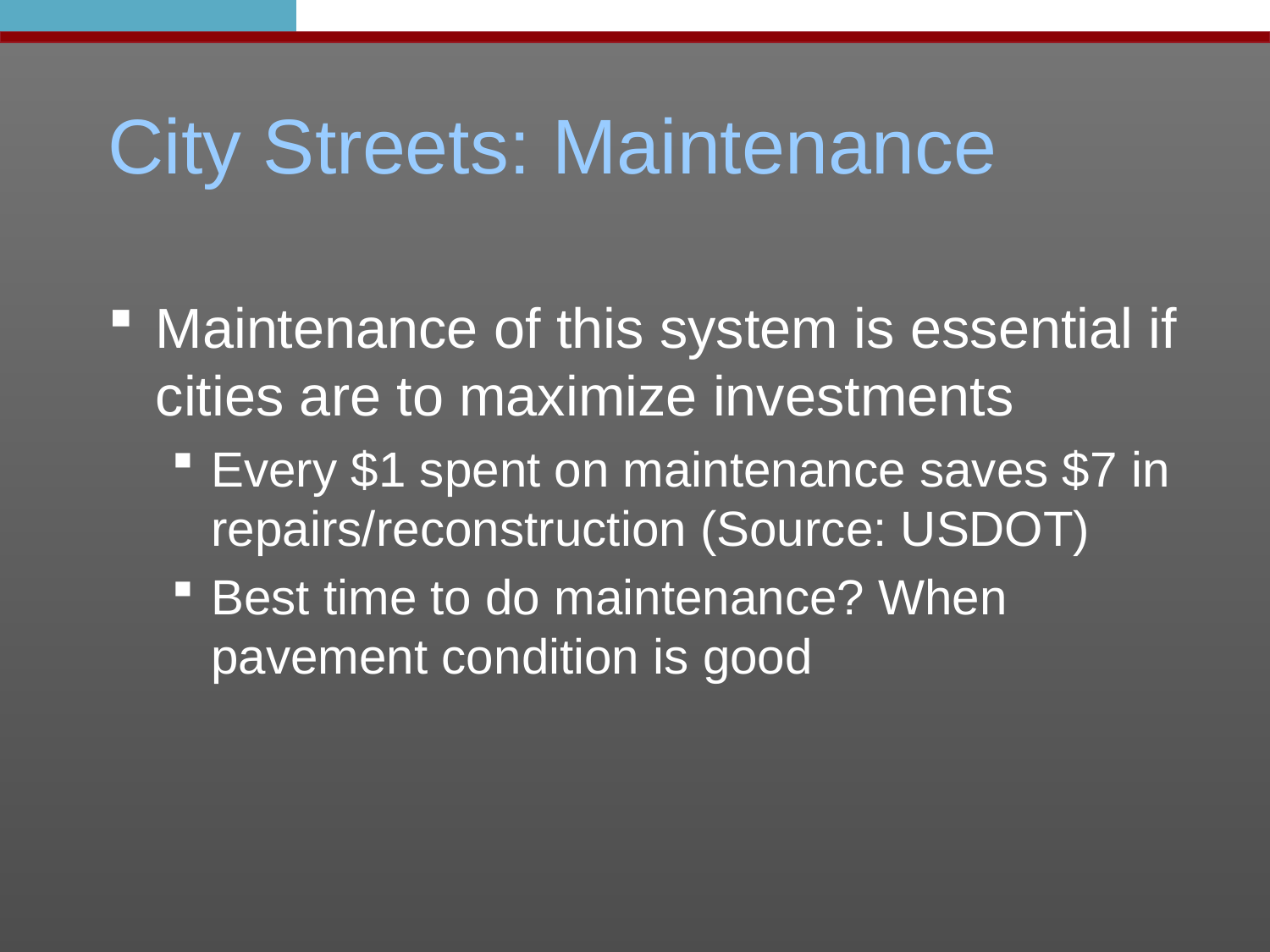

# City Streets: Maintenance
Maintenance of this system is essential if cities are to maximize investments
Every $1 spent on maintenance saves $7 in repairs/reconstruction (Source: USDOT)
Best time to do maintenance? When pavement condition is good